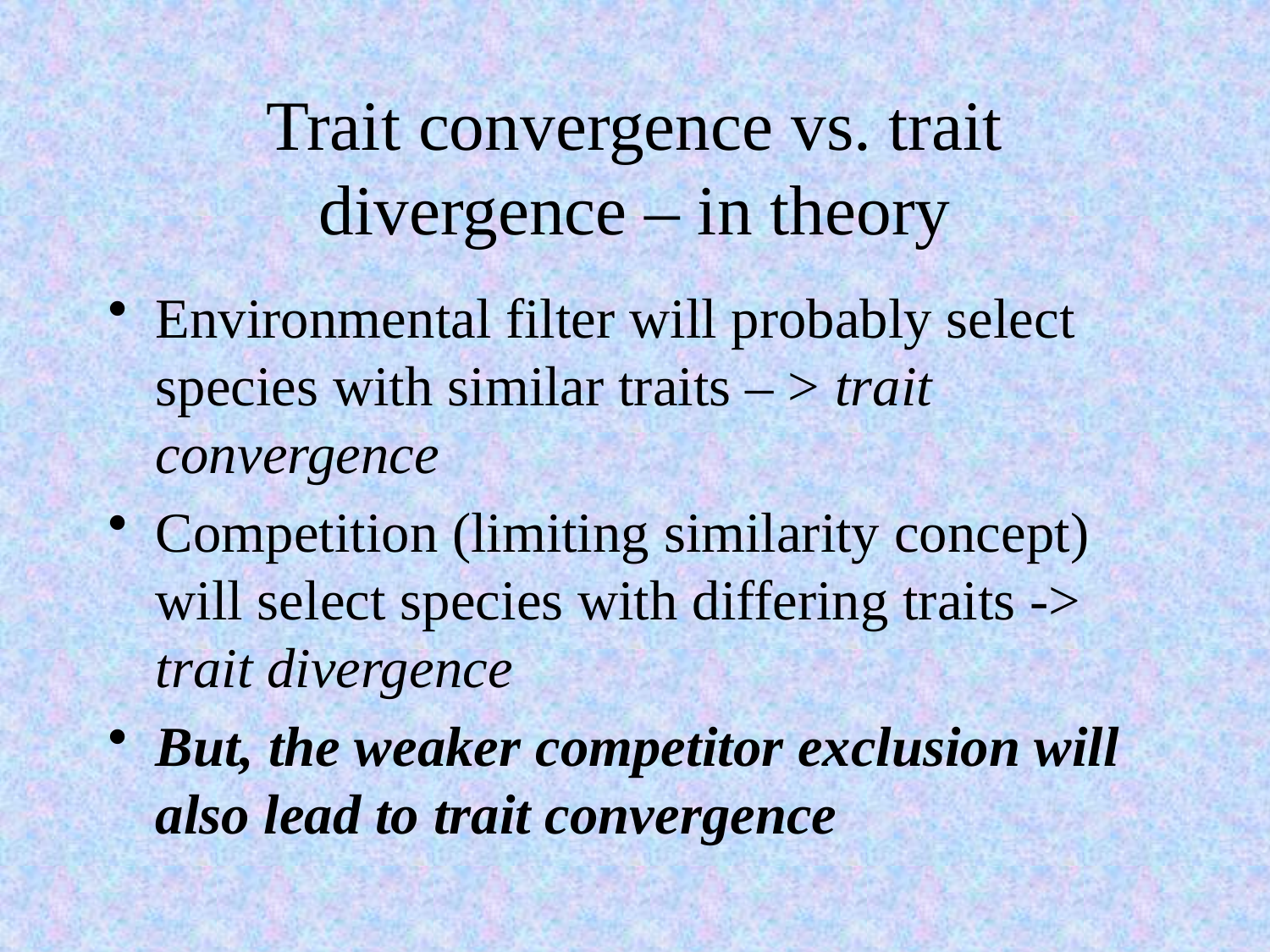

# Trait convergence vs. trait divergence – in theory
Environmental filter will probably select species with similar traits – > trait convergence
Competition (limiting similarity concept) will select species with differing traits -> trait divergence
But, the weaker competitor exclusion will also lead to trait convergence